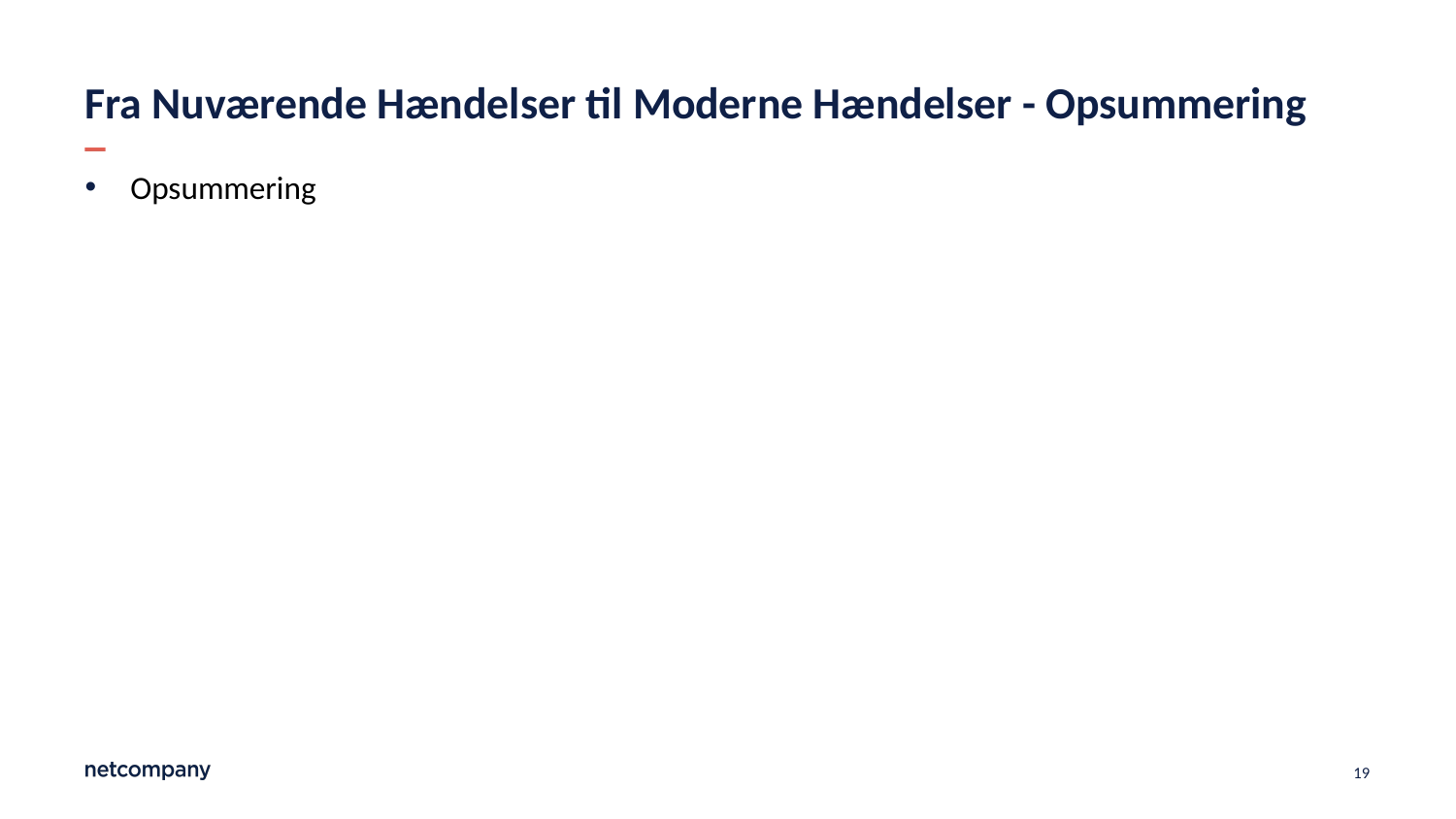

# Fra Nuværende Hændelser til Moderne Hændelser - Opsummering
Opsummering